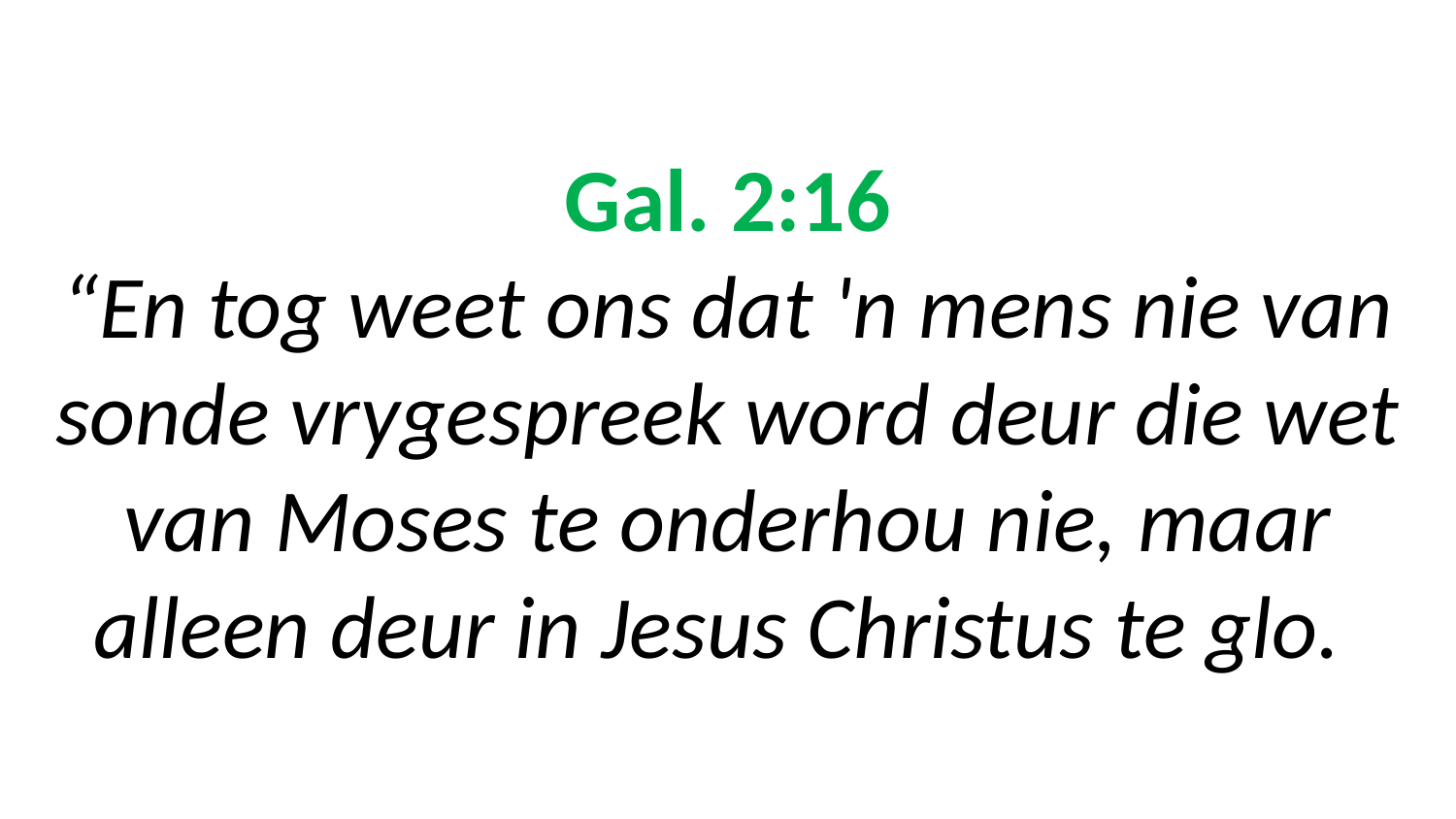

# Gal. 2:16 “En tog weet ons dat 'n mens nie van sonde vrygespreek word deur die wet van Moses te onderhou nie, maar alleen deur in Jesus Christus te glo.